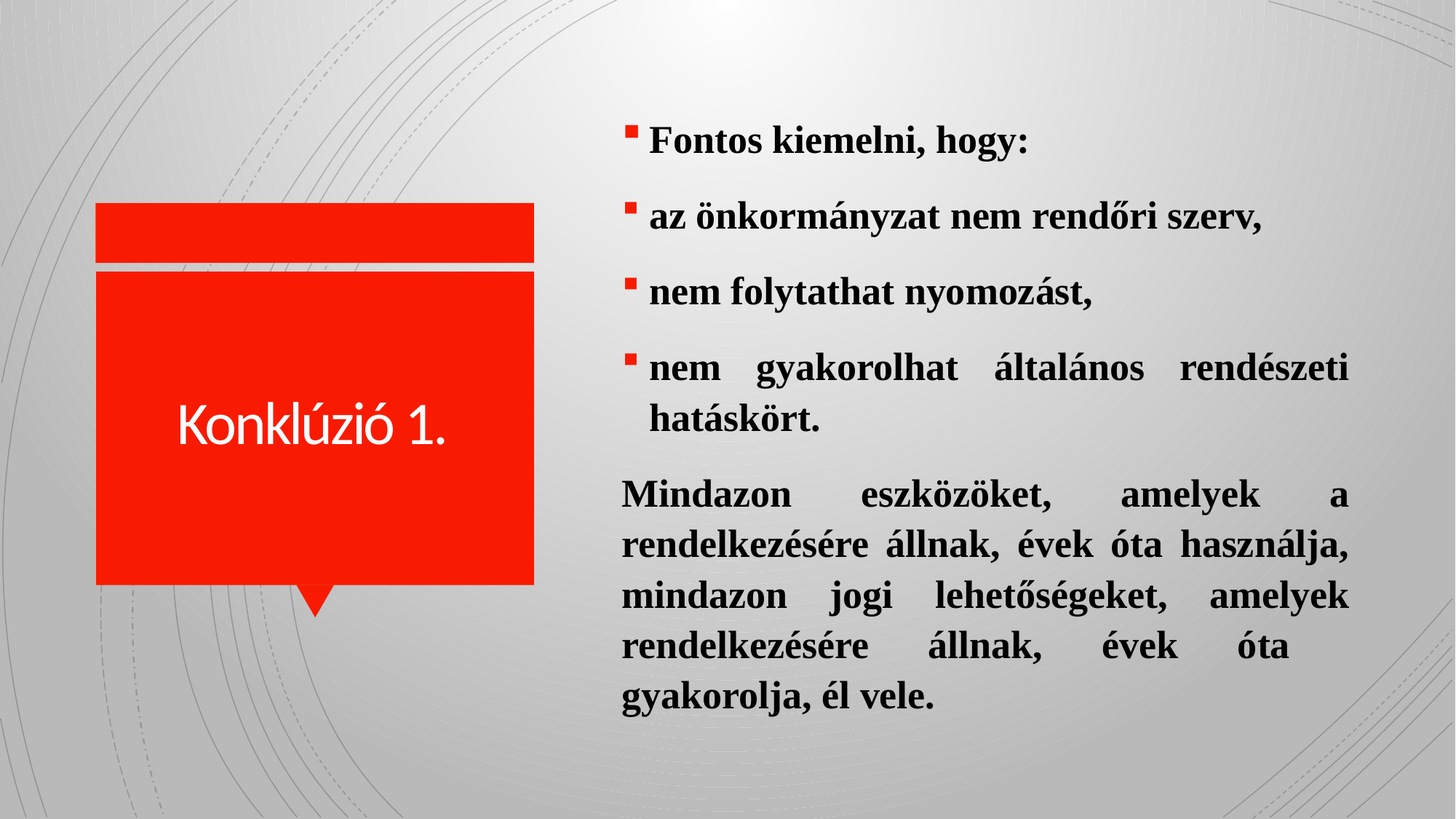

Fontos kiemelni, hogy:
az önkormányzat nem rendőri szerv,
nem folytathat nyomozást,
nem gyakorolhat általános rendészeti hatáskört.
Mindazon eszközöket, amelyek a rendelkezésére állnak, évek óta használja, mindazon jogi lehetőségeket, amelyek rendelkezésére állnak, évek óta  gyakorolja, él vele.

# Konklúzió 1.